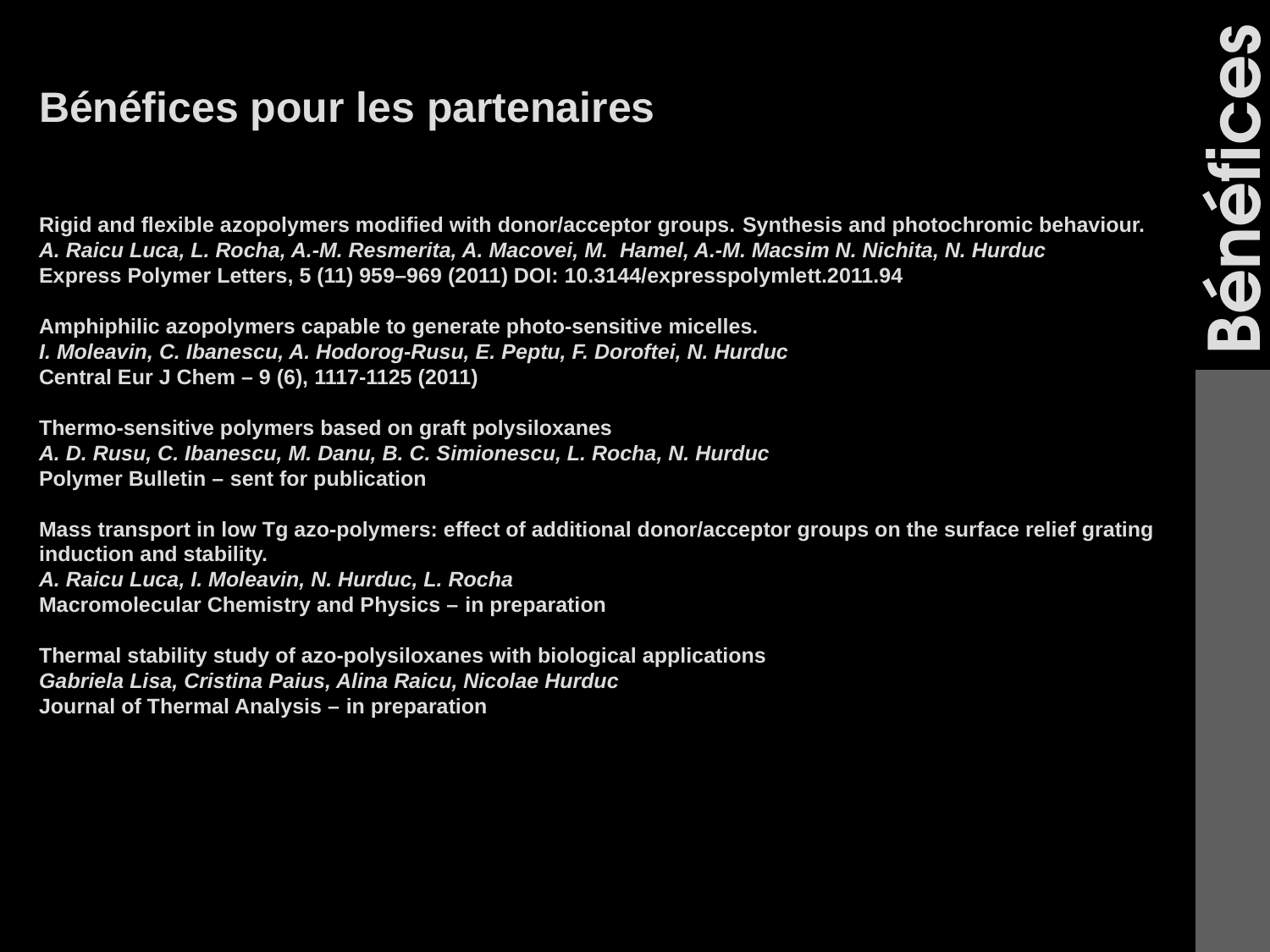

Bénéfices pour les partenaires

Rigid and flexible azopolymers modified with donor/acceptor groups. Synthesis and photochromic behaviour.
A. Raicu Luca, L. Rocha, A.-M. Resmerita, A. Macovei, M.  Hamel, A.-M. Macsim N. Nichita, N. Hurduc
Express Polymer Letters, 5 (11) 959–969 (2011) DOI: 10.3144/expresspolymlett.2011.94

Amphiphilic azopolymers capable to generate photo-sensitive micelles.
I. Moleavin, C. Ibanescu, A. Hodorog-Rusu, E. Peptu, F. Doroftei, N. Hurduc
Central Eur J Chem – 9 (6), 1117-1125 (2011)

Thermo-sensitive polymers based on graft polysiloxanes
A. D. Rusu, C. Ibanescu, M. Danu, B. C. Simionescu, L. Rocha, N. Hurduc
Polymer Bulletin – sent for publication

Mass transport in low Tg azo-polymers: effect of additional donor/acceptor groups on the surface relief grating
induction and stability.
A. Raicu Luca, I. Moleavin, N. Hurduc, L. Rocha
Macromolecular Chemistry and Physics – in preparation

Thermal stability study of azo-polysiloxanes with biological applications
Gabriela Lisa, Cristina Paius, Alina Raicu, Nicolae Hurduc
Journal of Thermal Analysis – in preparation

Bénéfices